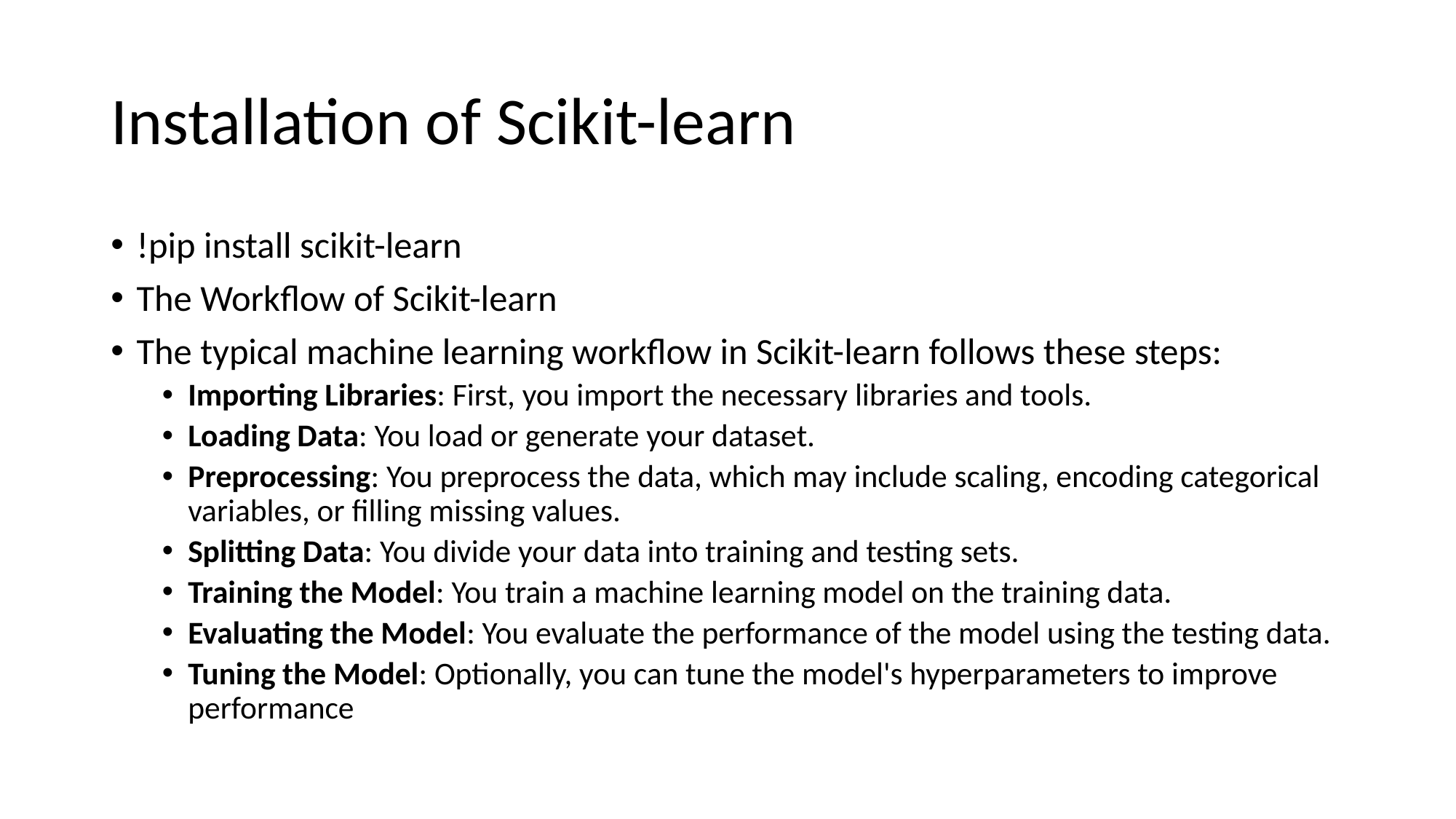

# Installation of Scikit-learn
!pip install scikit-learn
The Workflow of Scikit-learn
The typical machine learning workflow in Scikit-learn follows these steps:
Importing Libraries: First, you import the necessary libraries and tools.
Loading Data: You load or generate your dataset.
Preprocessing: You preprocess the data, which may include scaling, encoding categorical variables, or filling missing values.
Splitting Data: You divide your data into training and testing sets.
Training the Model: You train a machine learning model on the training data.
Evaluating the Model: You evaluate the performance of the model using the testing data.
Tuning the Model: Optionally, you can tune the model's hyperparameters to improve performance